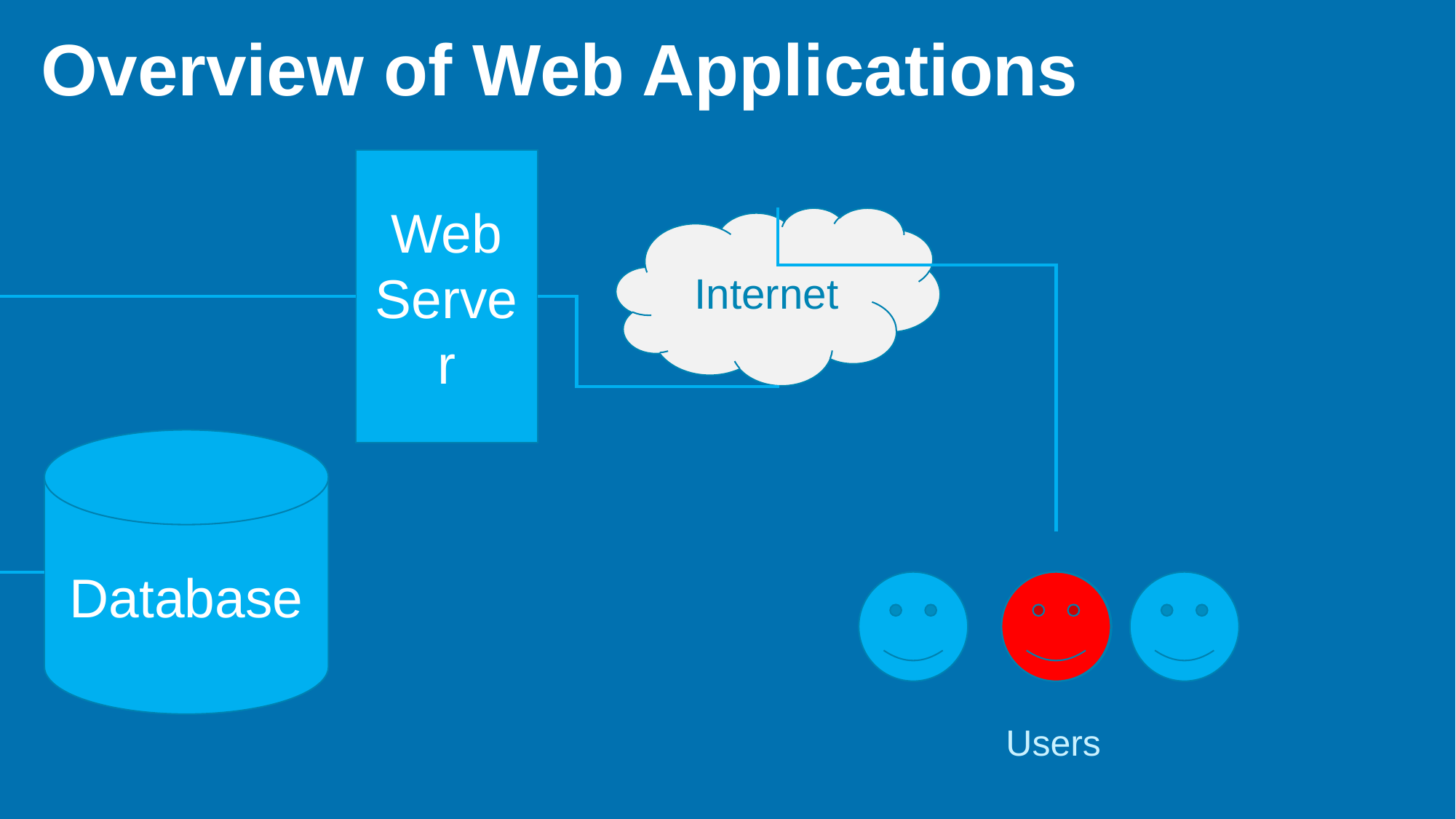

# Overview of Web Applications
Web Server
Internet
Database

Users